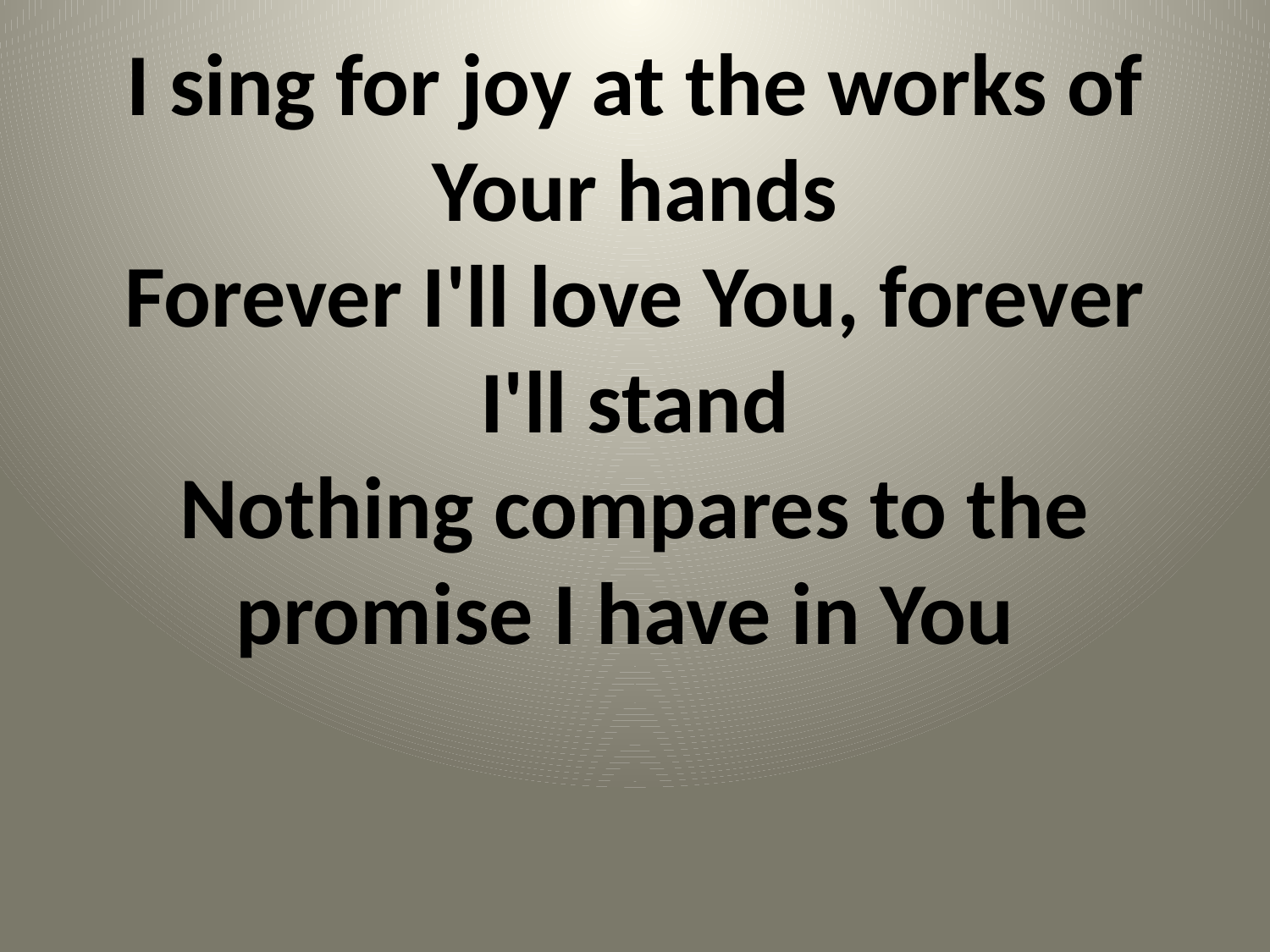

# I sing for joy at the works of Your hands Forever I'll love You, forever I'll stand Nothing compares to the promise I have in You